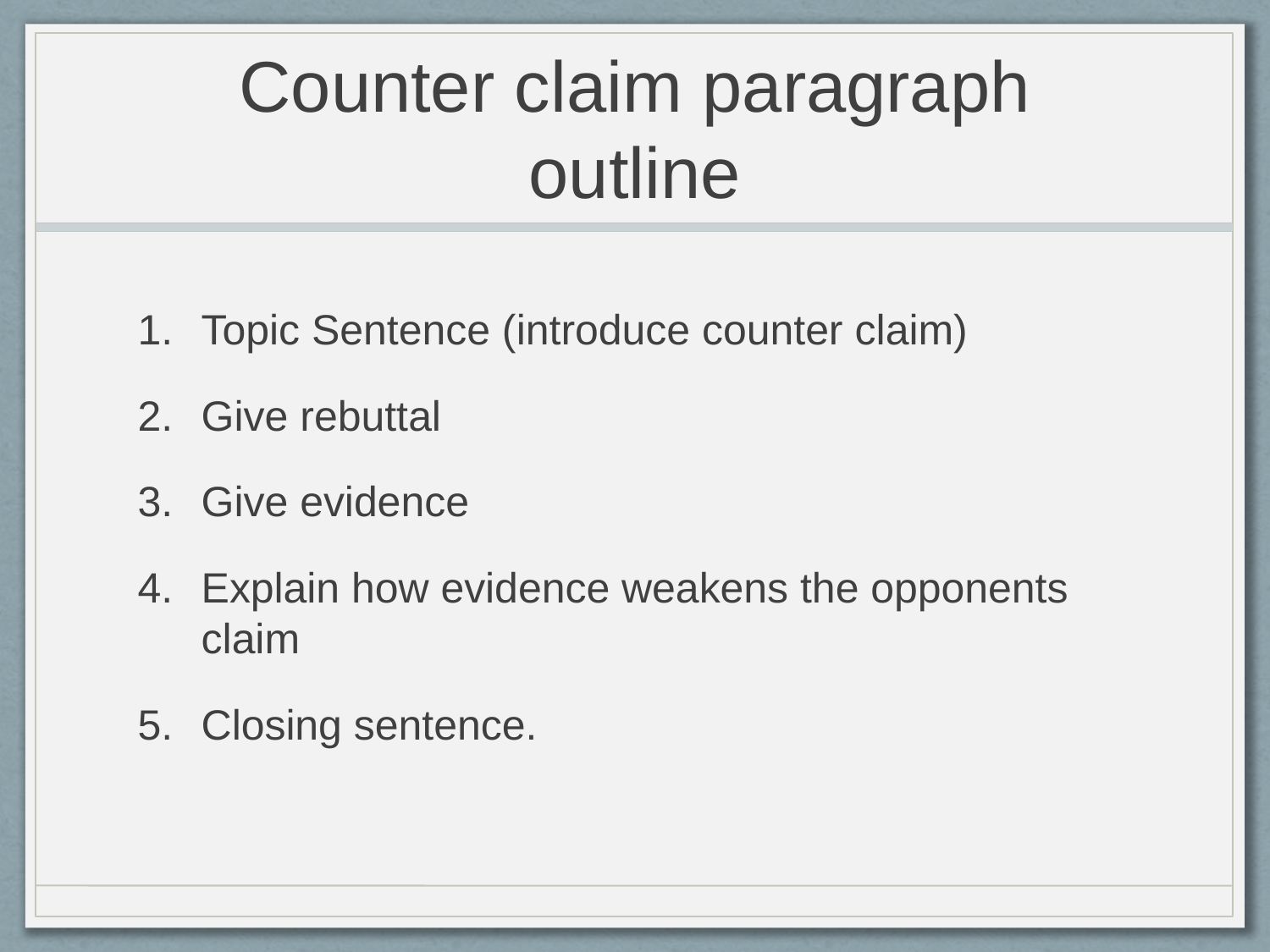

# Counter claim paragraph outline
Topic Sentence (introduce counter claim)
Give rebuttal
Give evidence
Explain how evidence weakens the opponents claim
Closing sentence.